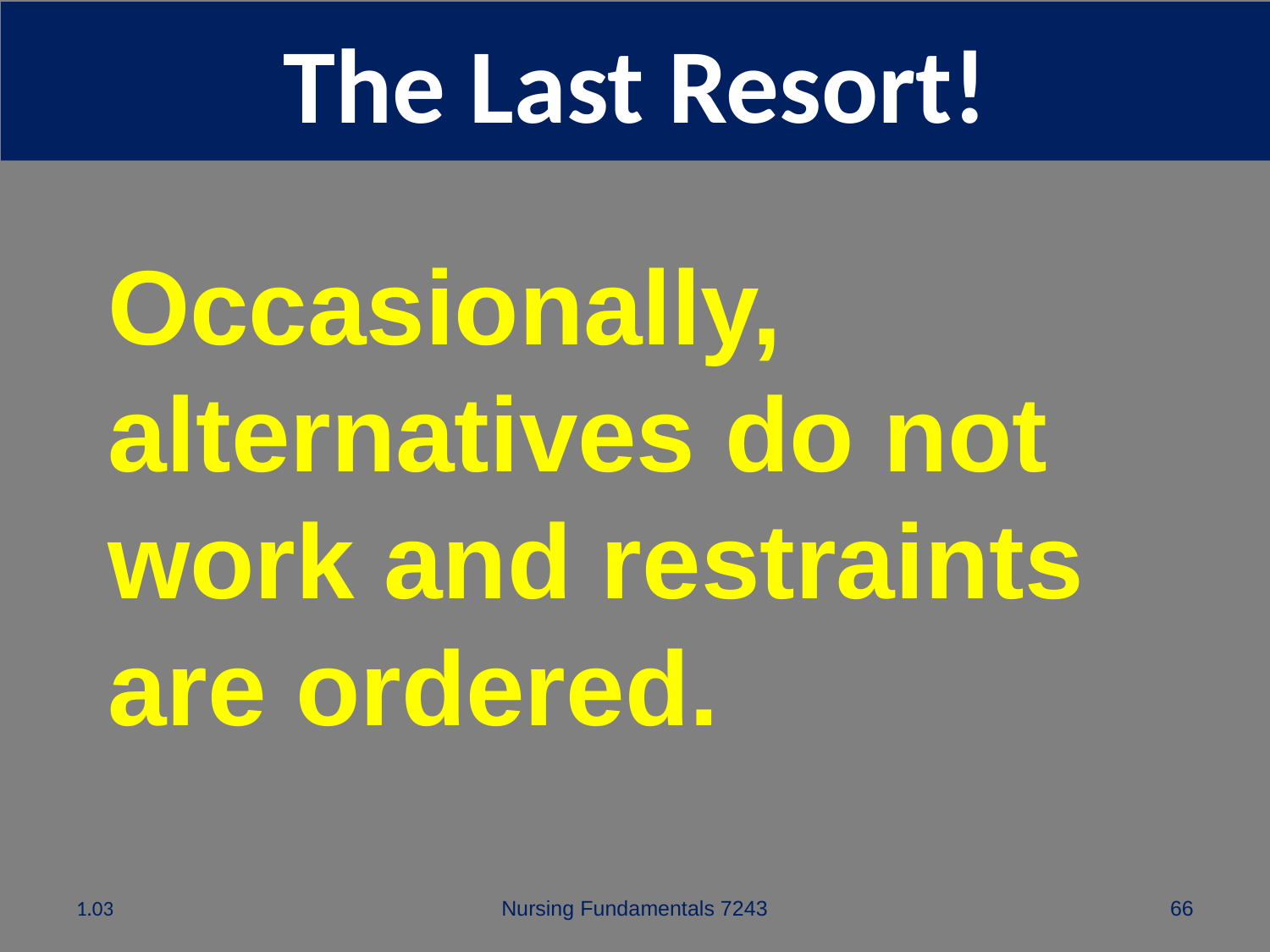

# The Last Resort!
Occasionally, alternatives do not work and restraints are ordered.
1.03
Nursing Fundamentals 7243
66